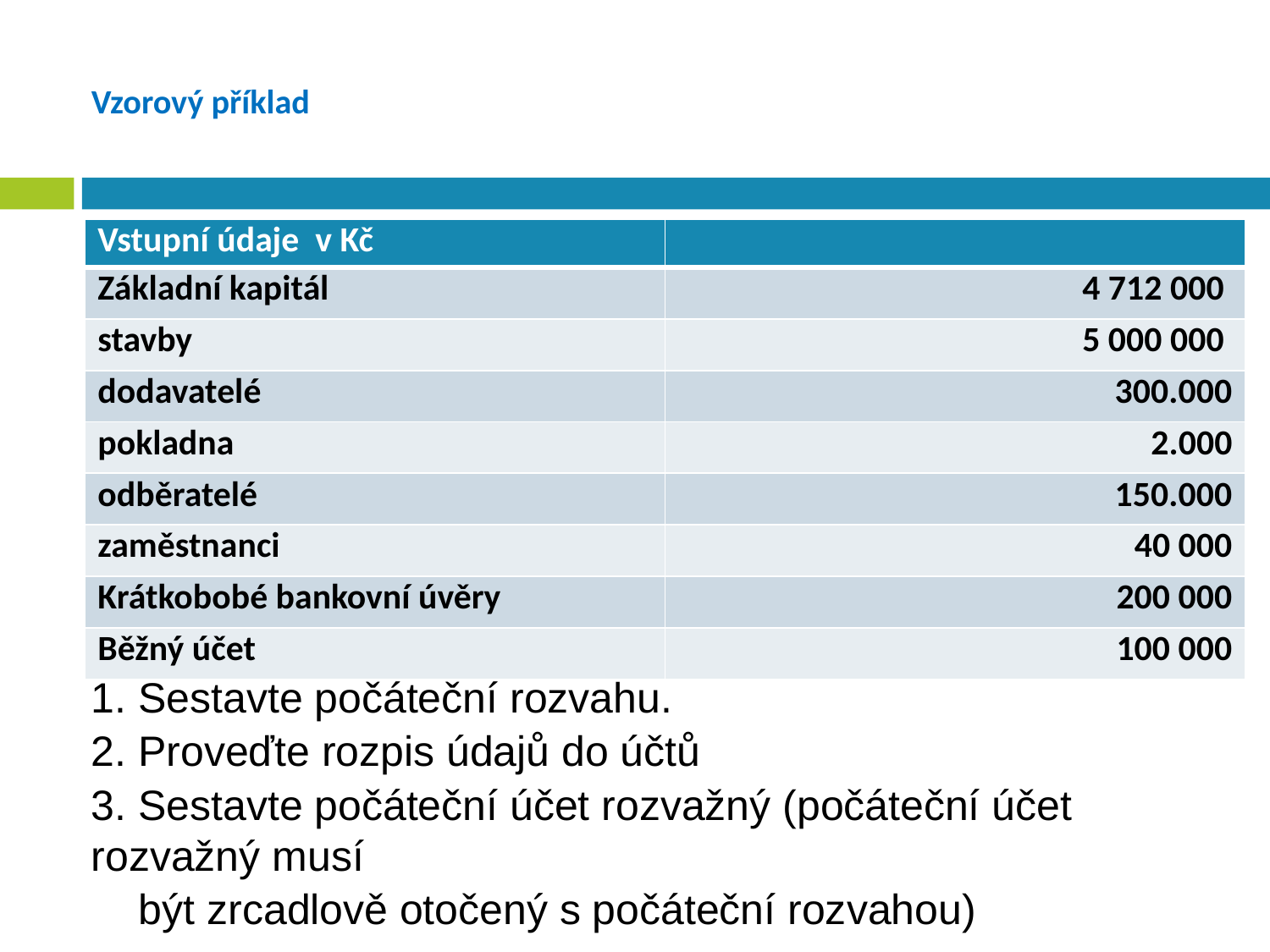

# Vzorový příklad

1. Sestavte počáteční rozvahu.
2. Proveďte rozpis údajů do účtů
3. Sestavte počáteční účet rozvažný (počáteční účet rozvažný musí
    být zrcadlově otočený s počáteční rozvahou)

| Vstupní údaje v Kč |  |
| --- | --- |
| Základní kapitál | 4 712 000 |
| stavby | 5 000 000 |
| dodavatelé | 300.000 |
| pokladna | 2.000 |
| odběratelé | 150.000 |
| zaměstnanci | 40 000 |
| Krátkobobé bankovní úvěry | 200 000 |
| Běžný účet | 100 000 |